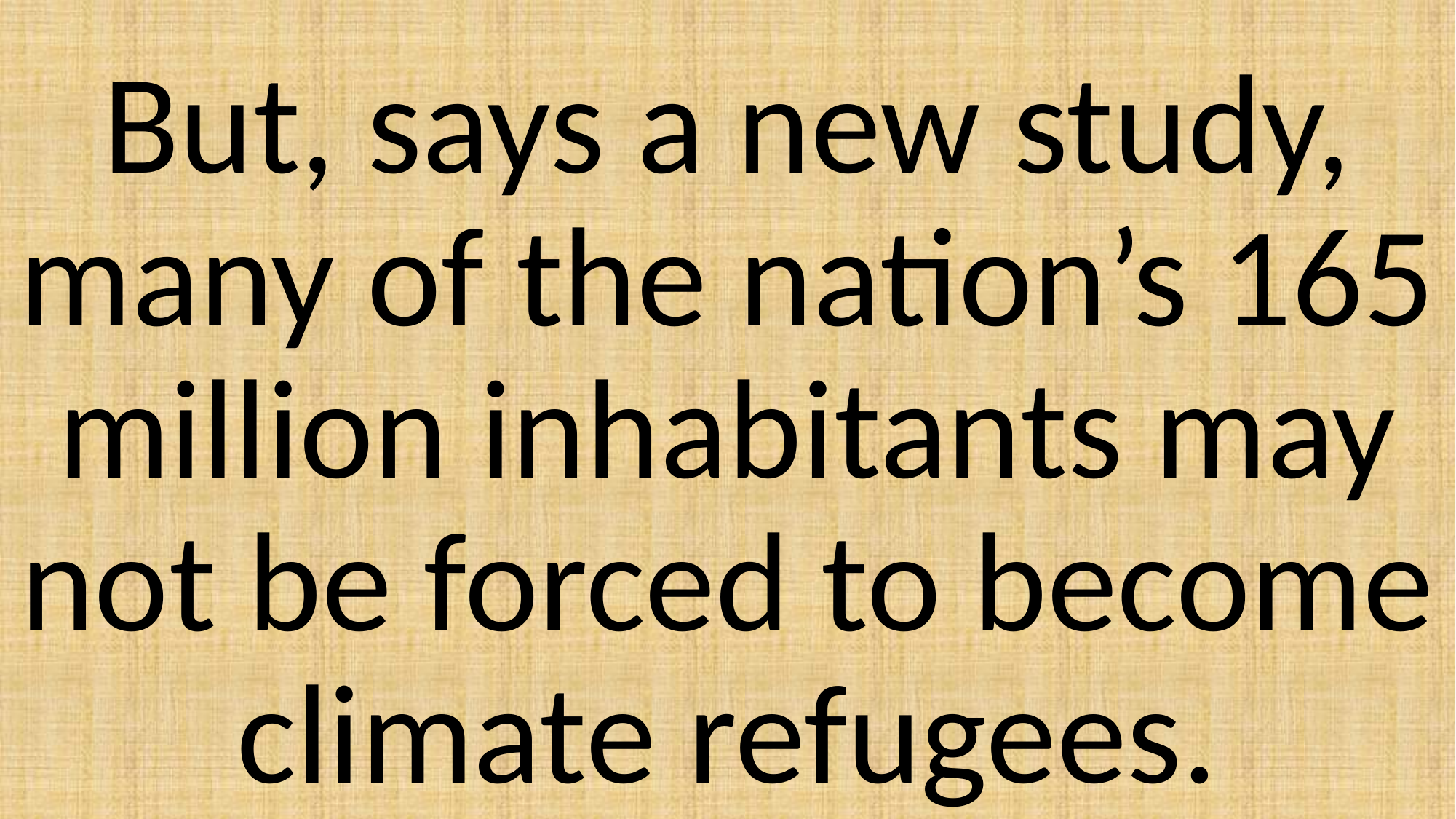

# But, says a new study, many of the nation’s 165 million inhabitants may not be forced to become climate refugees.